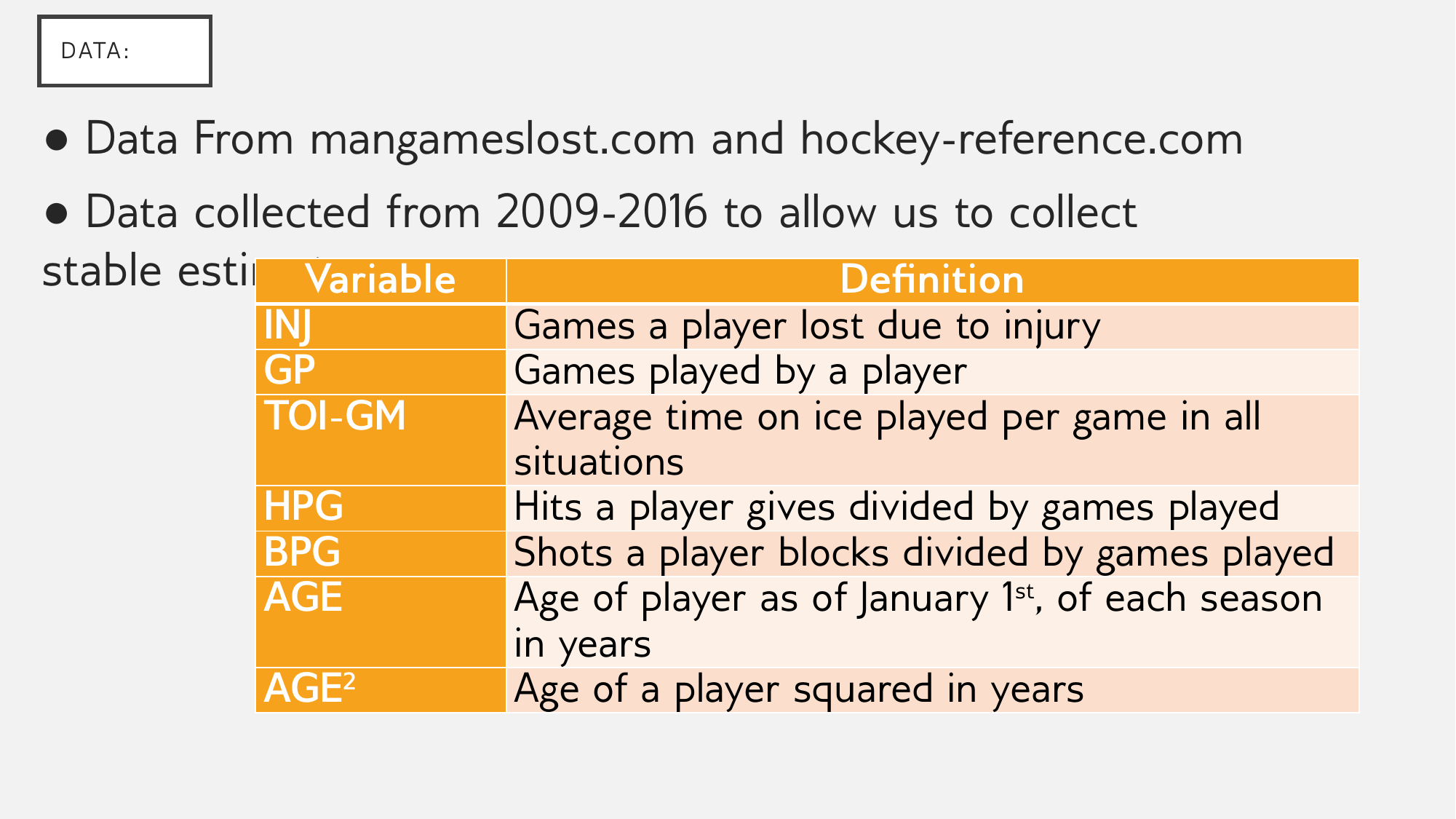

# Data:
● Data From mangameslost.com and hockey-reference.com
● Data collected from 2009-2016 to allow us to collect stable estimates
| Variable | Definition |
| --- | --- |
| INJ | Games a player lost due to injury |
| GP | Games played by a player |
| TOI-GM | Average time on ice played per game in all situations |
| HPG | Hits a player gives divided by games played |
| BPG | Shots a player blocks divided by games played |
| AGE | Age of player as of January 1st, of each season in years |
| AGE2 | Age of a player squared in years |